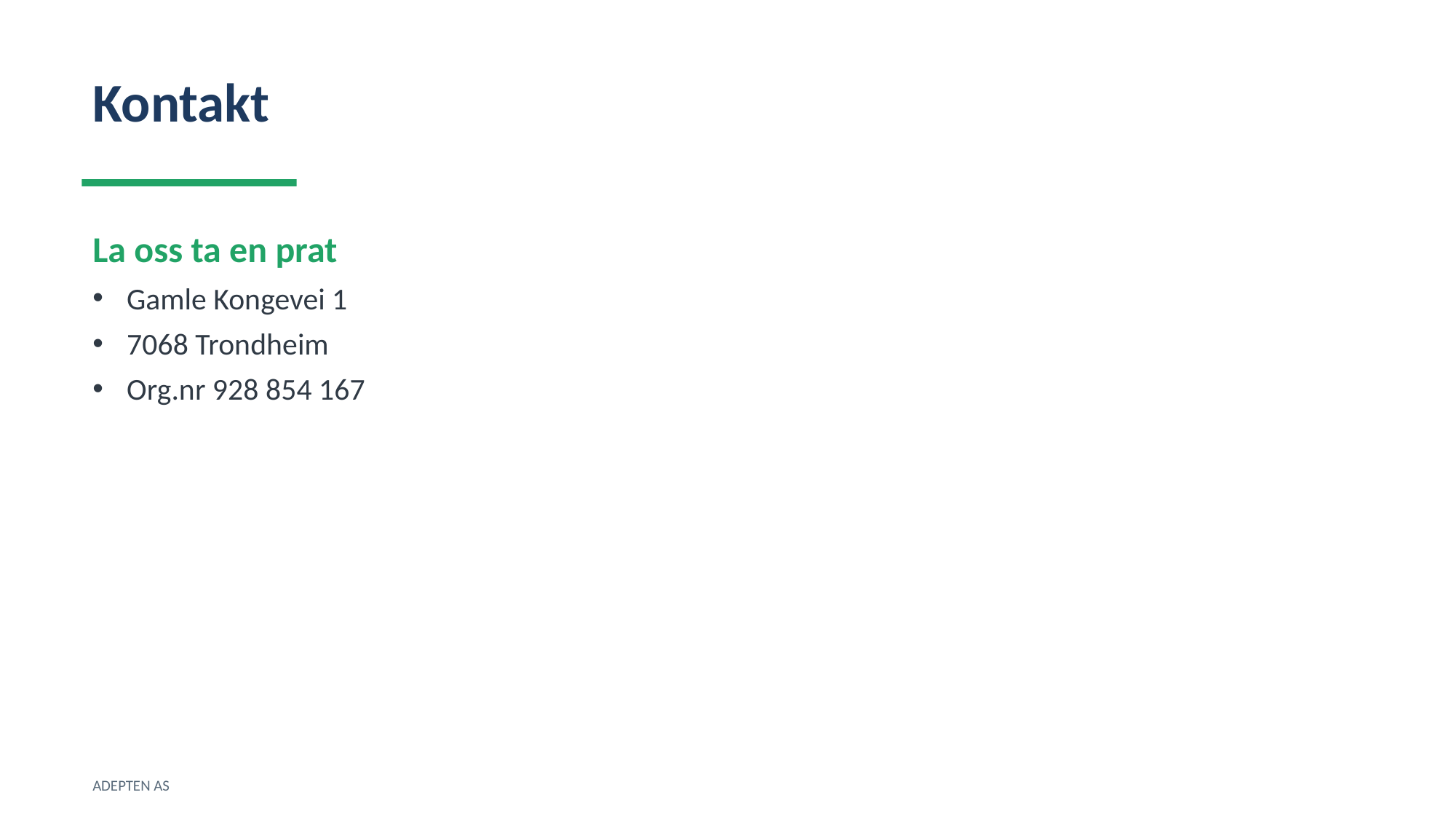

Kontakt

La oss ta en prat
Gamle Kongevei 1
7068 Trondheim
Org.nr 928 854 167
ADEPTEN AS